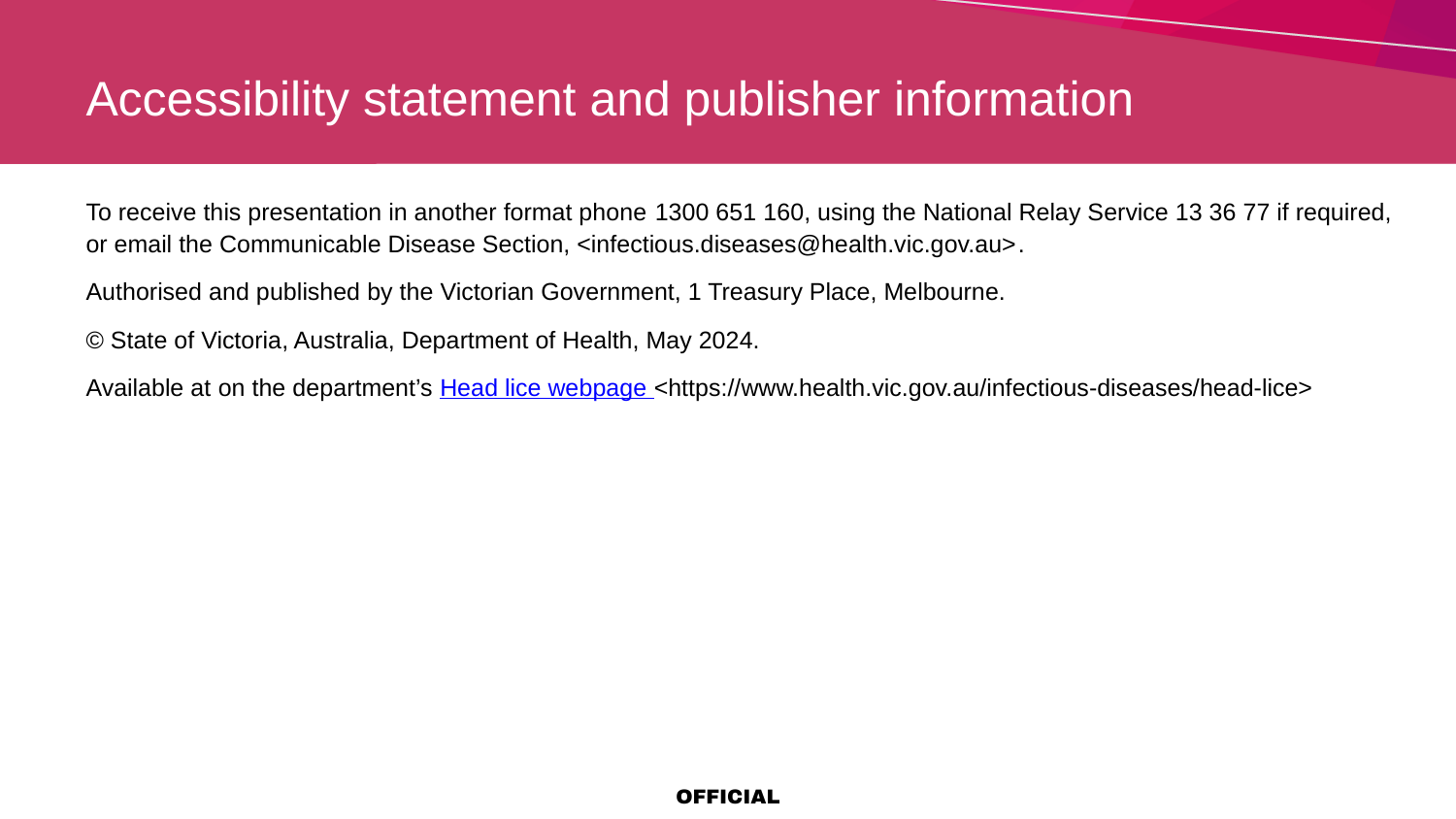

# Accessibility statement and publisher information
To receive this presentation in another format phone 1300 651 160, using the National Relay Service 13 36 77 if required, or email the Communicable Disease Section, <infectious.diseases@health.vic.gov.au>.
Authorised and published by the Victorian Government, 1 Treasury Place, Melbourne.
© State of Victoria, Australia, Department of Health, May 2024.
Available at on the department’s Head lice webpage <https://www.health.vic.gov.au/infectious-diseases/head-lice>